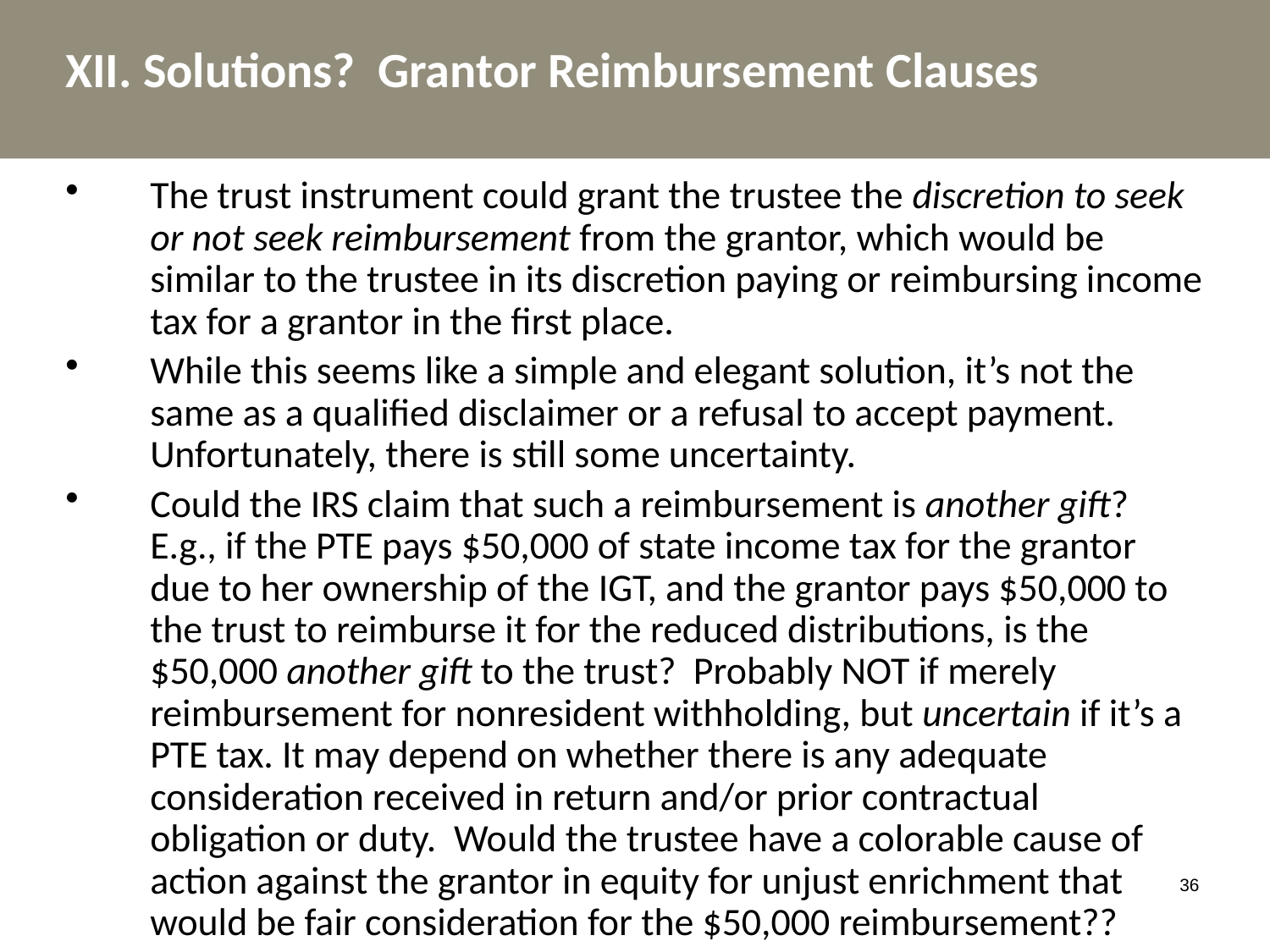

XII. Solutions?  Grantor Reimbursement Clauses
The trust instrument could grant the trustee the discretion to seek or not seek reimbursement from the grantor, which would be similar to the trustee in its discretion paying or reimbursing income tax for a grantor in the first place.
While this seems like a simple and elegant solution, it’s not the same as a qualified disclaimer or a refusal to accept payment.  Unfortunately, there is still some uncertainty.
Could the IRS claim that such a reimbursement is another gift?  E.g., if the PTE pays $50,000 of state income tax for the grantor due to her ownership of the IGT, and the grantor pays $50,000 to the trust to reimburse it for the reduced distributions, is the $50,000 another gift to the trust?  Probably NOT if merely reimbursement for nonresident withholding, but uncertain if it’s a PTE tax. It may depend on whether there is any adequate consideration received in return and/or prior contractual obligation or duty.  Would the trustee have a colorable cause of action against the grantor in equity for unjust enrichment that would be fair consideration for the $50,000 reimbursement??

36